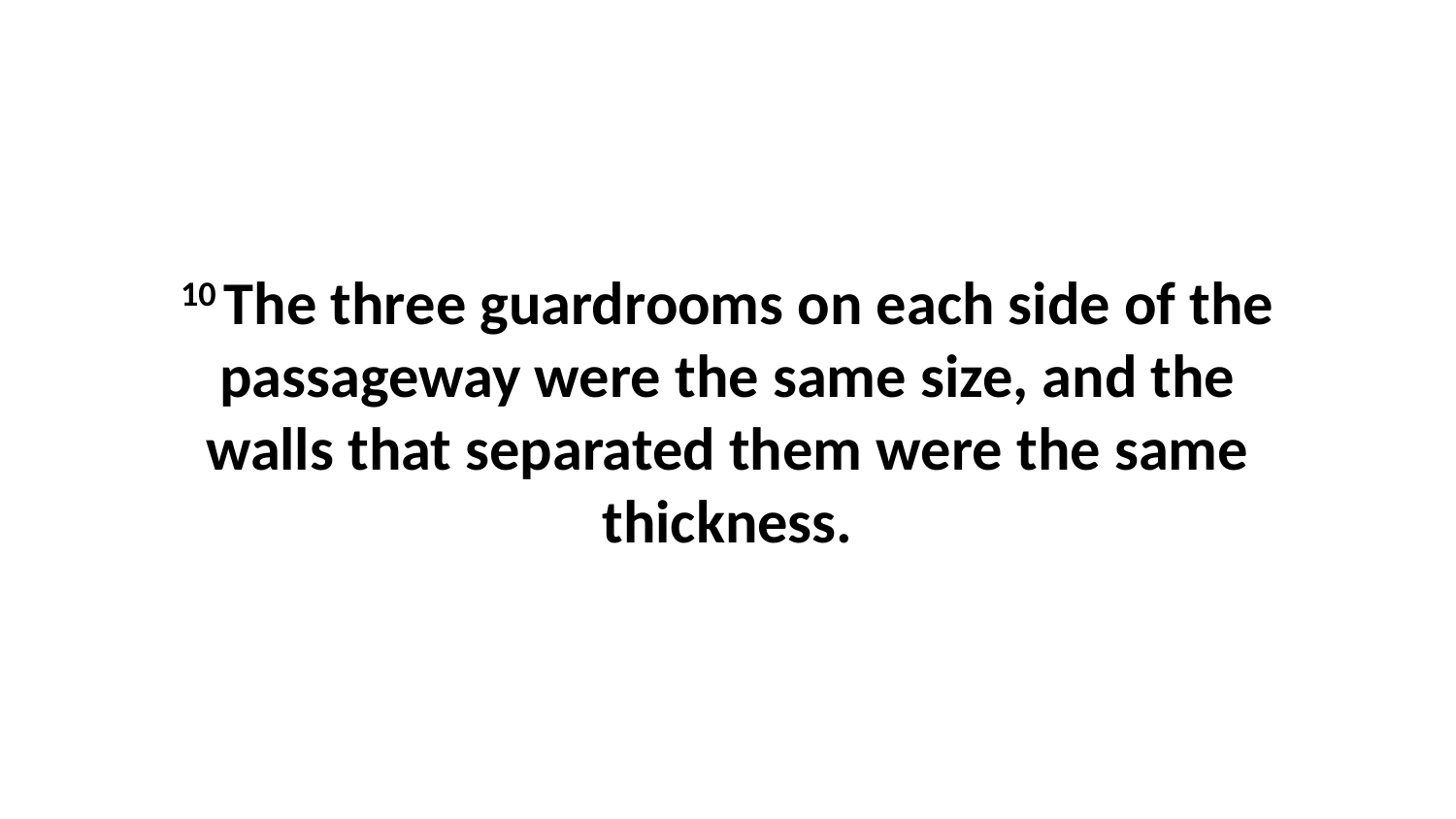

10 The three guardrooms on each side of the passageway were the same size, and the walls that separated them were the same thickness.